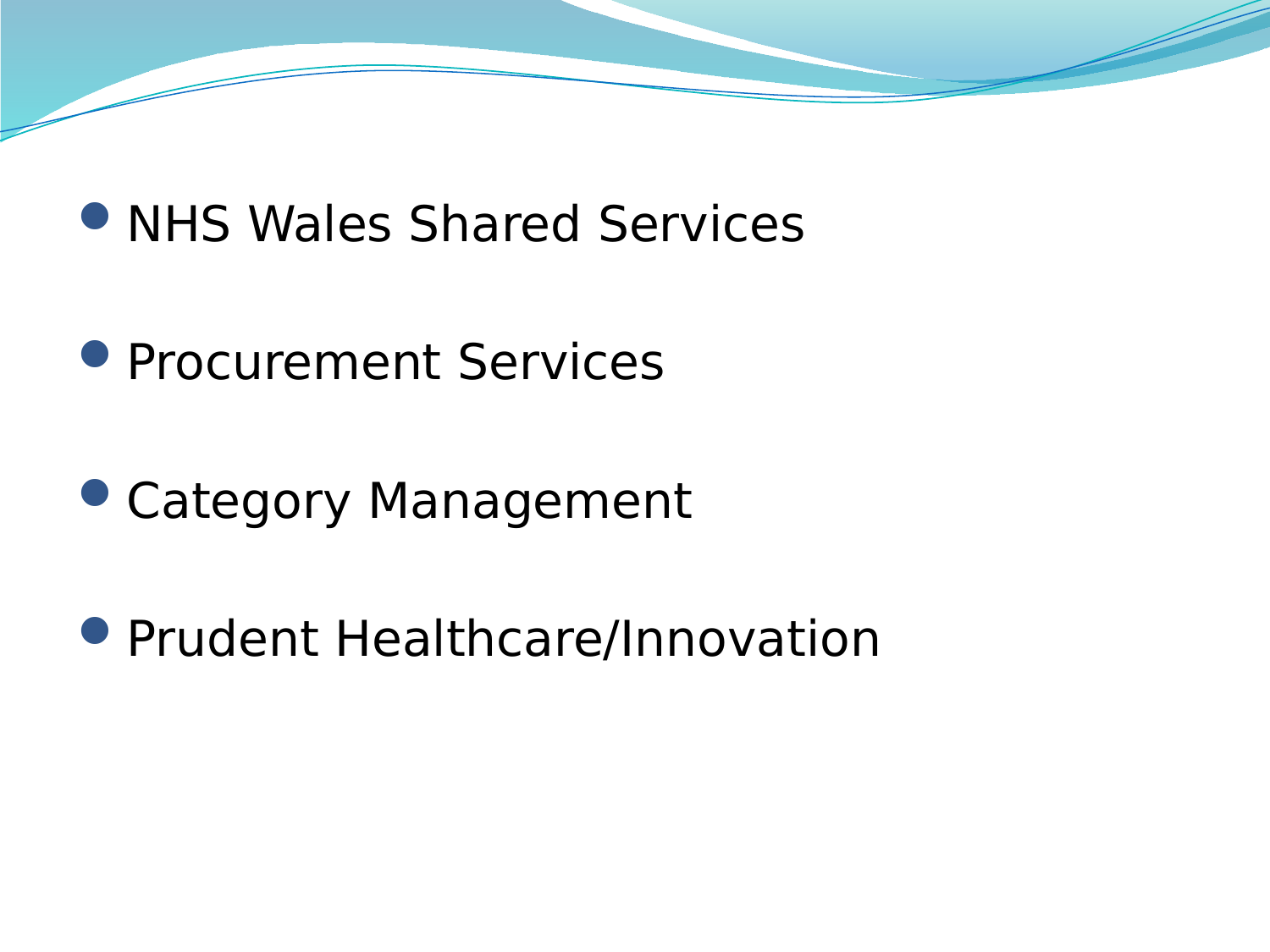

NHS Wales Shared Services

Procurement Services

Category Management

Prudent Healthcare/Innovation